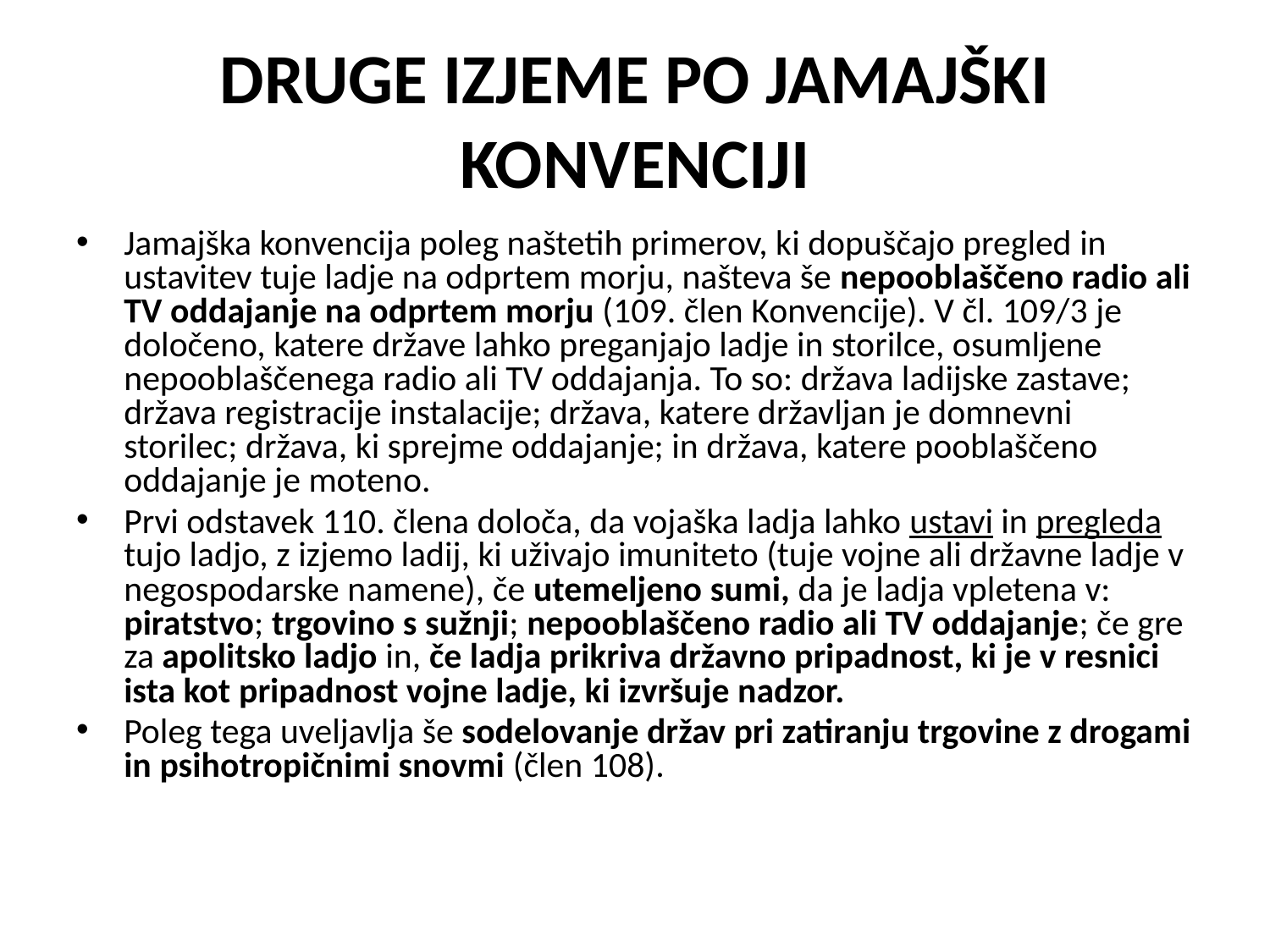

# DRUGE IZJEME PO JAMAJŠKI KONVENCIJI
Jamajška konvencija poleg naštetih primerov, ki dopuščajo pregled in ustavitev tuje ladje na odprtem morju, našteva še nepooblaščeno radio ali TV oddajanje na odprtem morju (109. člen Konvencije). V čl. 109/3 je določeno, katere države lahko preganjajo ladje in storilce, osumljene nepooblaščenega radio ali TV oddajanja. To so: država ladijske zastave; država registracije instalacije; država, katere državljan je domnevni storilec; država, ki sprejme oddajanje; in država, katere pooblaščeno oddajanje je moteno.
Prvi odstavek 110. člena določa, da vojaška ladja lahko ustavi in pregleda tujo ladjo, z izjemo ladij, ki uživajo imuniteto (tuje vojne ali državne ladje v negospodarske namene), če utemeljeno sumi, da je ladja vpletena v: piratstvo; trgovino s sužnji; nepooblaščeno radio ali TV oddajanje; če gre za apolitsko ladjo in, če ladja prikriva državno pripadnost, ki je v resnici ista kot pripadnost vojne ladje, ki izvršuje nadzor.
Poleg tega uveljavlja še sodelovanje držav pri zatiranju trgovine z drogami in psihotropičnimi snovmi (člen 108).